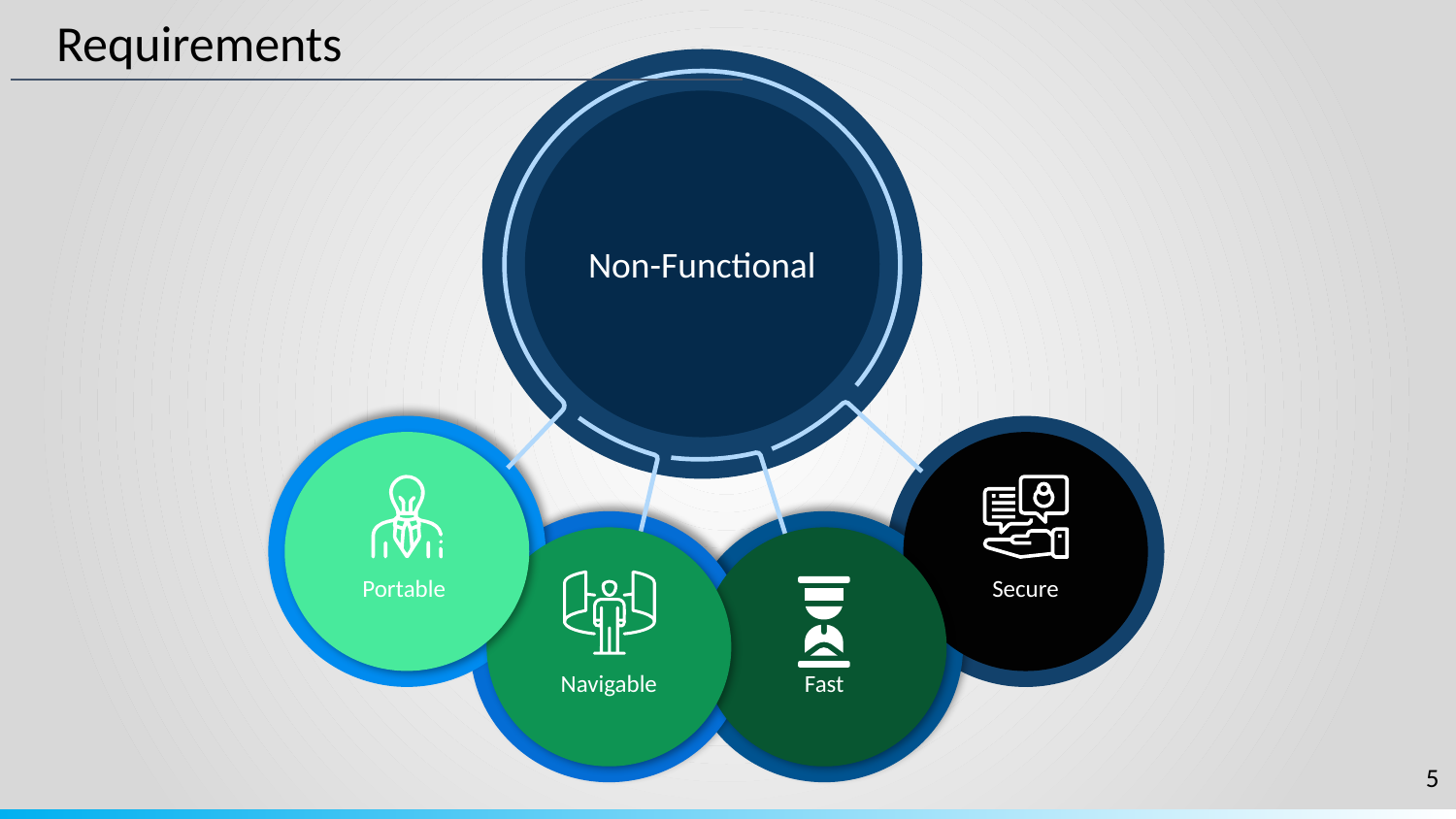

Requirements

Non-Functional

Portable
Secure

Navigable
Fast

5